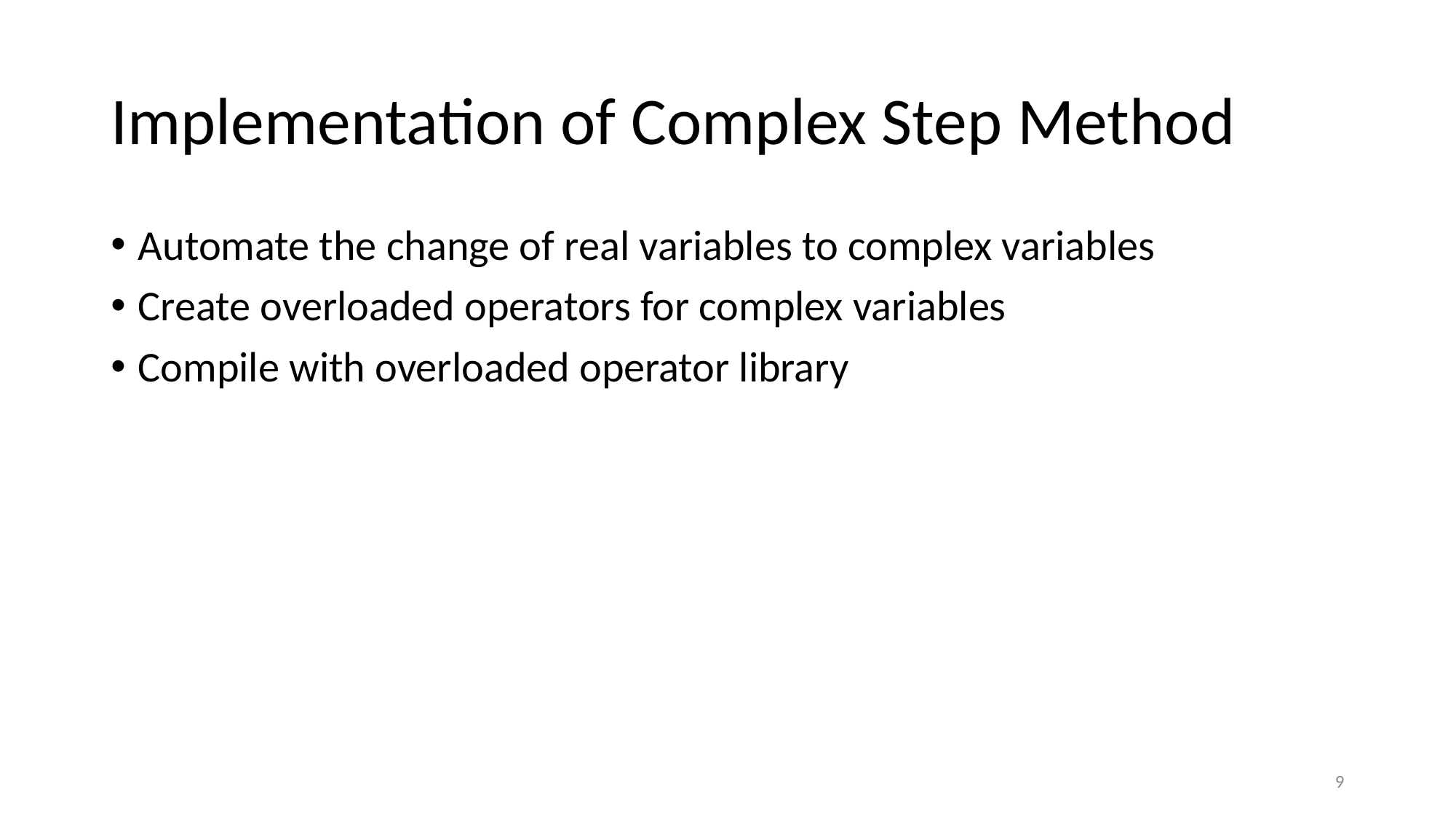

# Implementation of Complex Step Method
Automate the change of real variables to complex variables
Create overloaded operators for complex variables
Compile with overloaded operator library

9